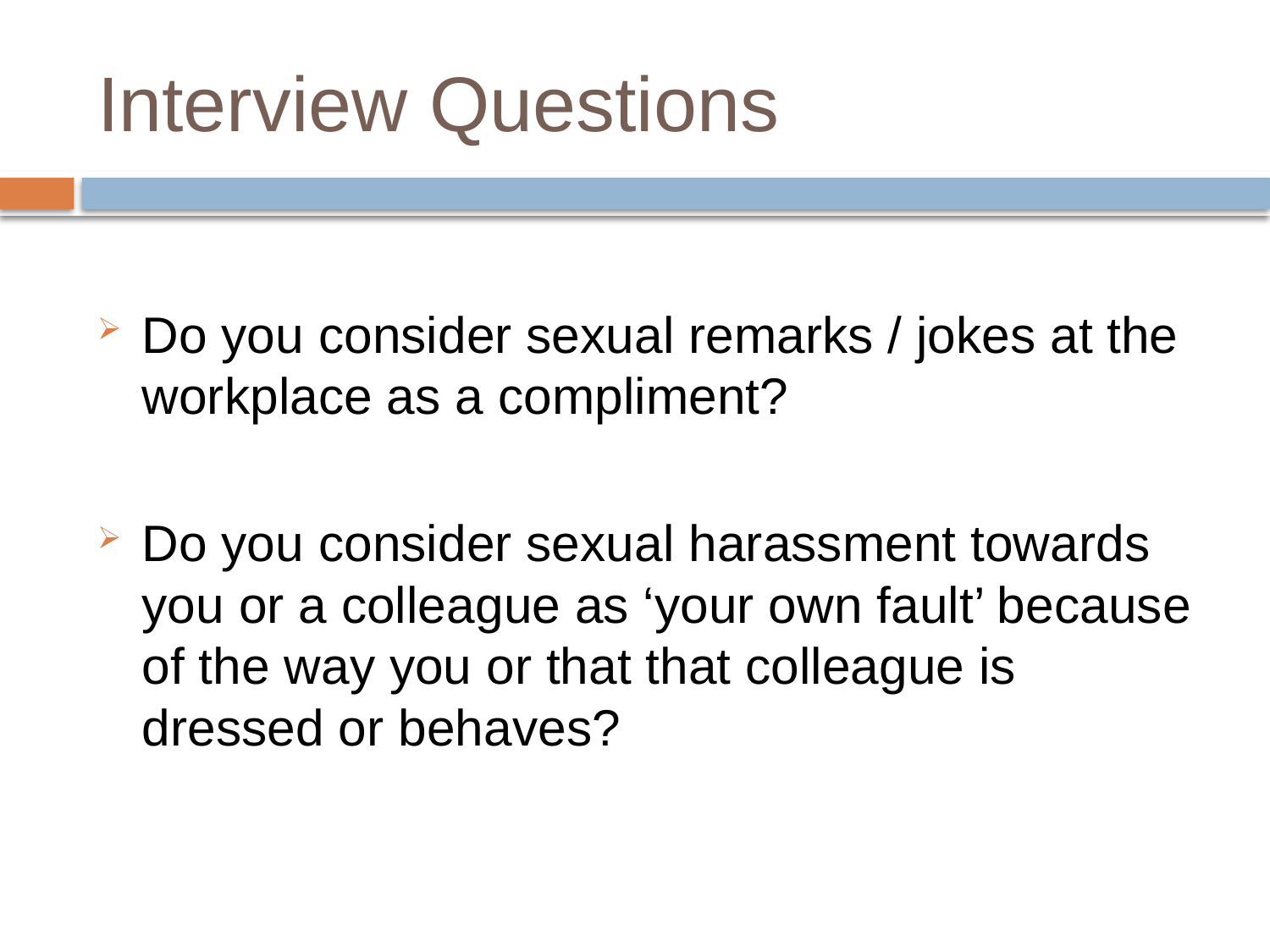

# Interview Questions

Do you consider sexual remarks / jokes at the workplace as a compliment?

Do you consider sexual harassment towards you or a colleague as ‘your own fault’ because of the way you or that that colleague is dressed or behaves?